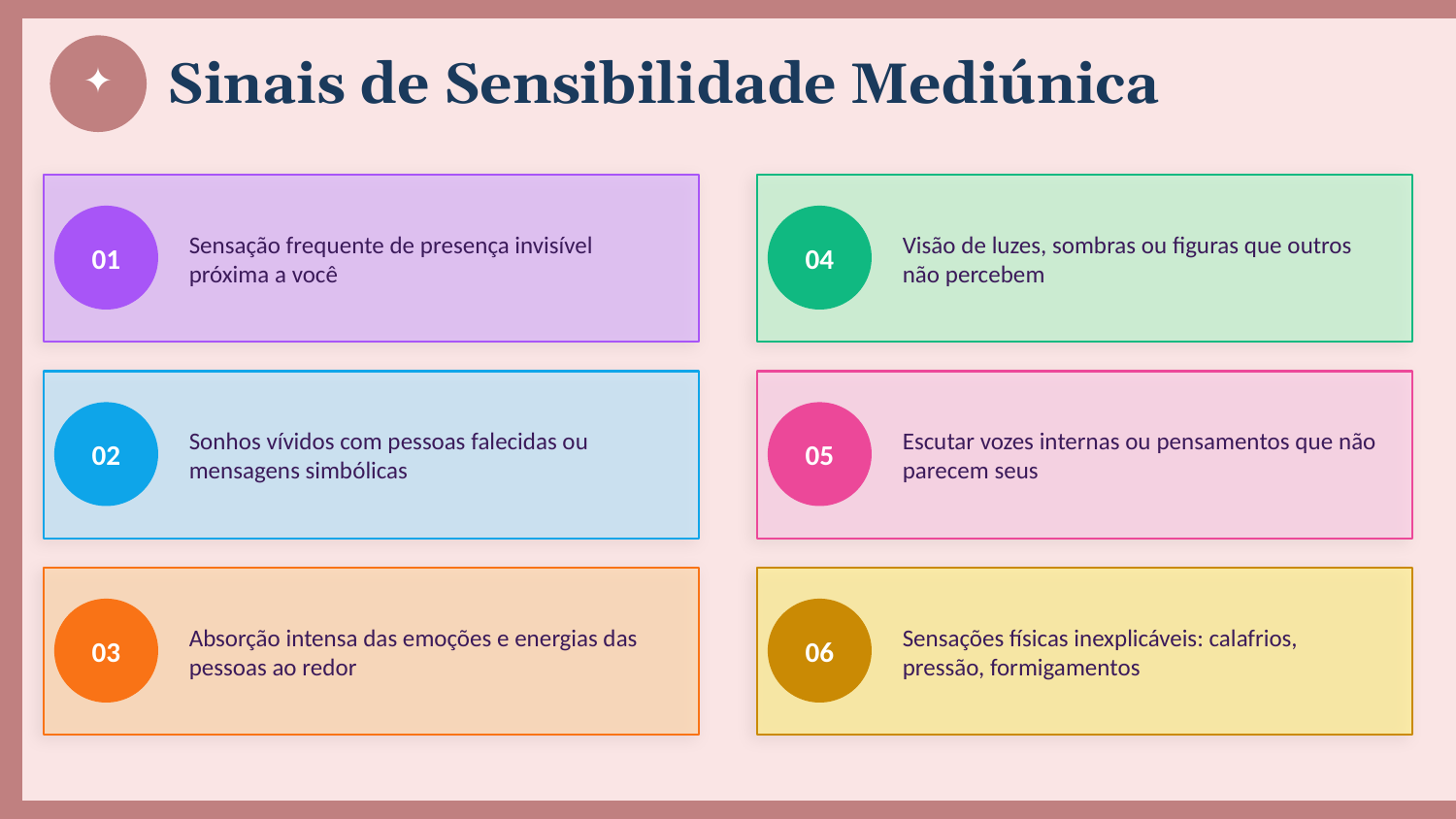

Sinais de Sensibilidade Mediúnica
✦

Sensação frequente de presença invisível próxima a você
Visão de luzes, sombras ou figuras que outros não percebem

01

04

Sonhos vívidos com pessoas falecidas ou mensagens simbólicas
Escutar vozes internas ou pensamentos que não parecem seus

02

05

Absorção intensa das emoções e energias das pessoas ao redor
Sensações físicas inexplicáveis: calafrios, pressão, formigamentos

03

06